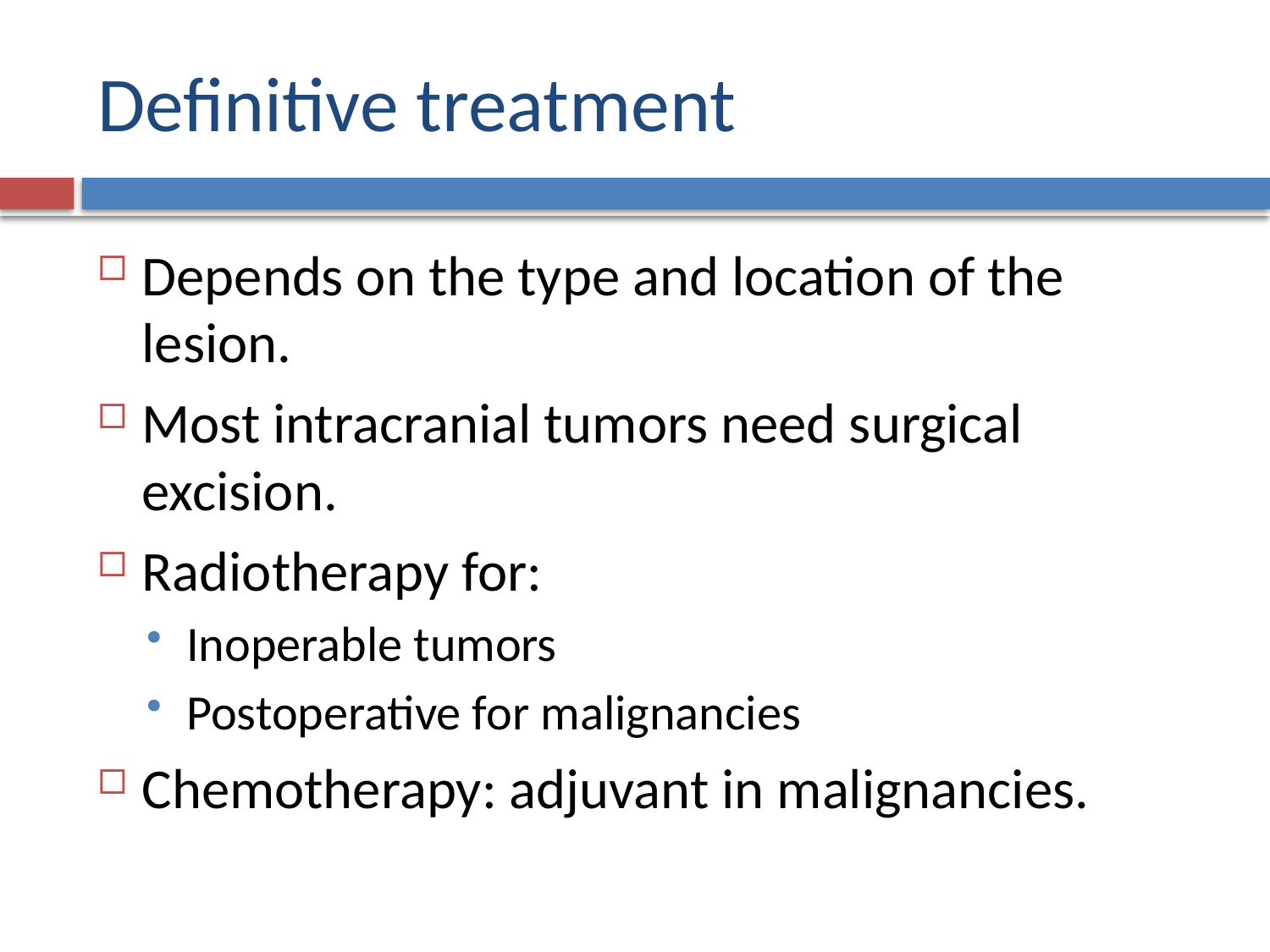

# Definitive treatment
Depends on the type and location of the lesion.
Most intracranial tumors need surgical excision.
Radiotherapy for:
Inoperable tumors
Postoperative for malignancies
Chemotherapy: adjuvant in malignancies.